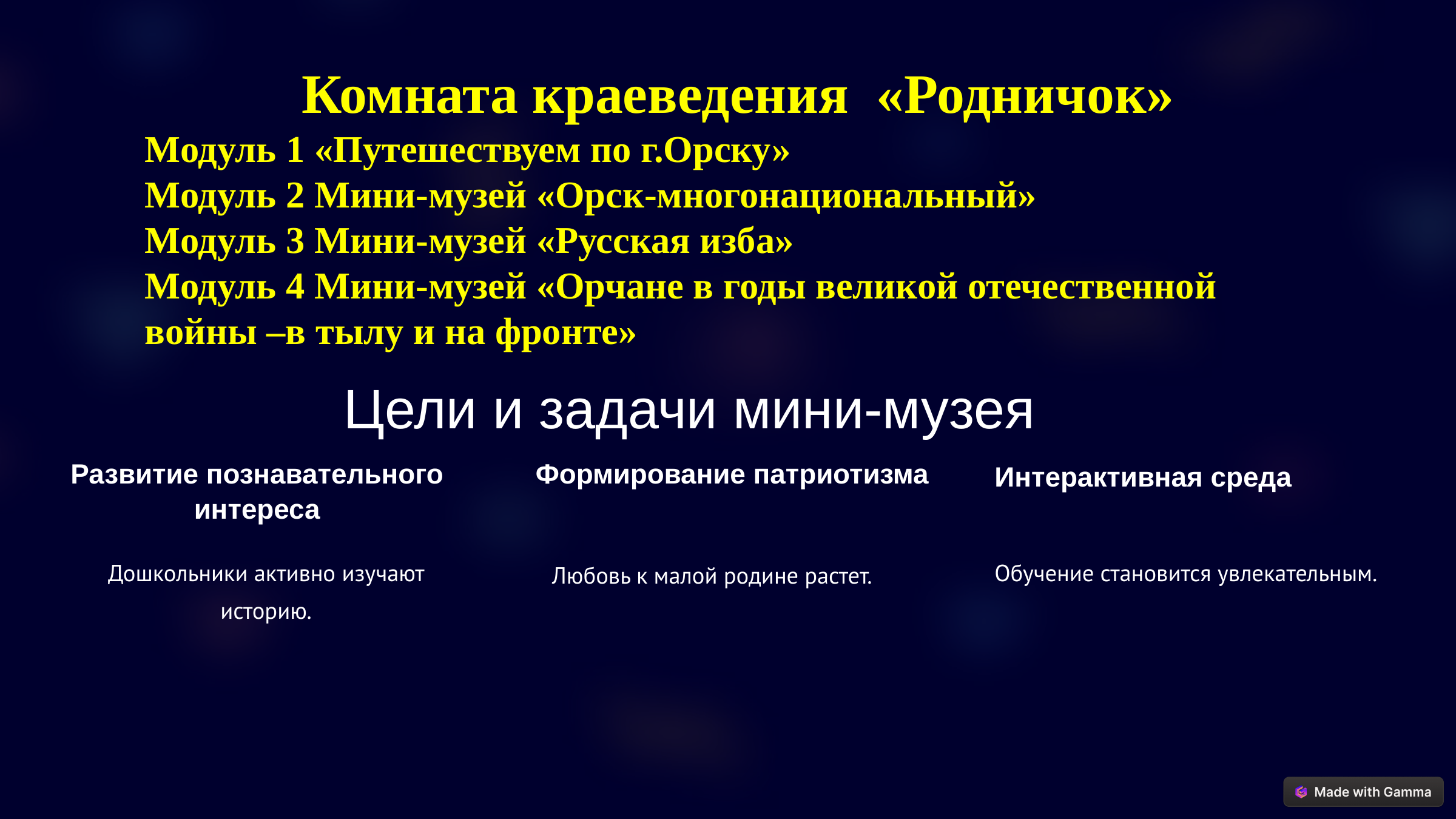

Комната краеведения  «Родничок»
Модуль 1 «Путешествуем по г.Орску»
Модуль 2 Мини-музей «Орск-многонациональный»
Модуль 3 Мини-музей «Русская изба»
Модуль 4 Мини-музей «Орчане в годы великой отечественной войны –в тылу и на фронте»

Цели и задачи мини-музея
Развитие познавательного интереса
Формирование патриотизма
Интерактивная среда
Дошкольники активно изучают историю.
Обучение становится увлекательным.
Любовь к малой родине растет.